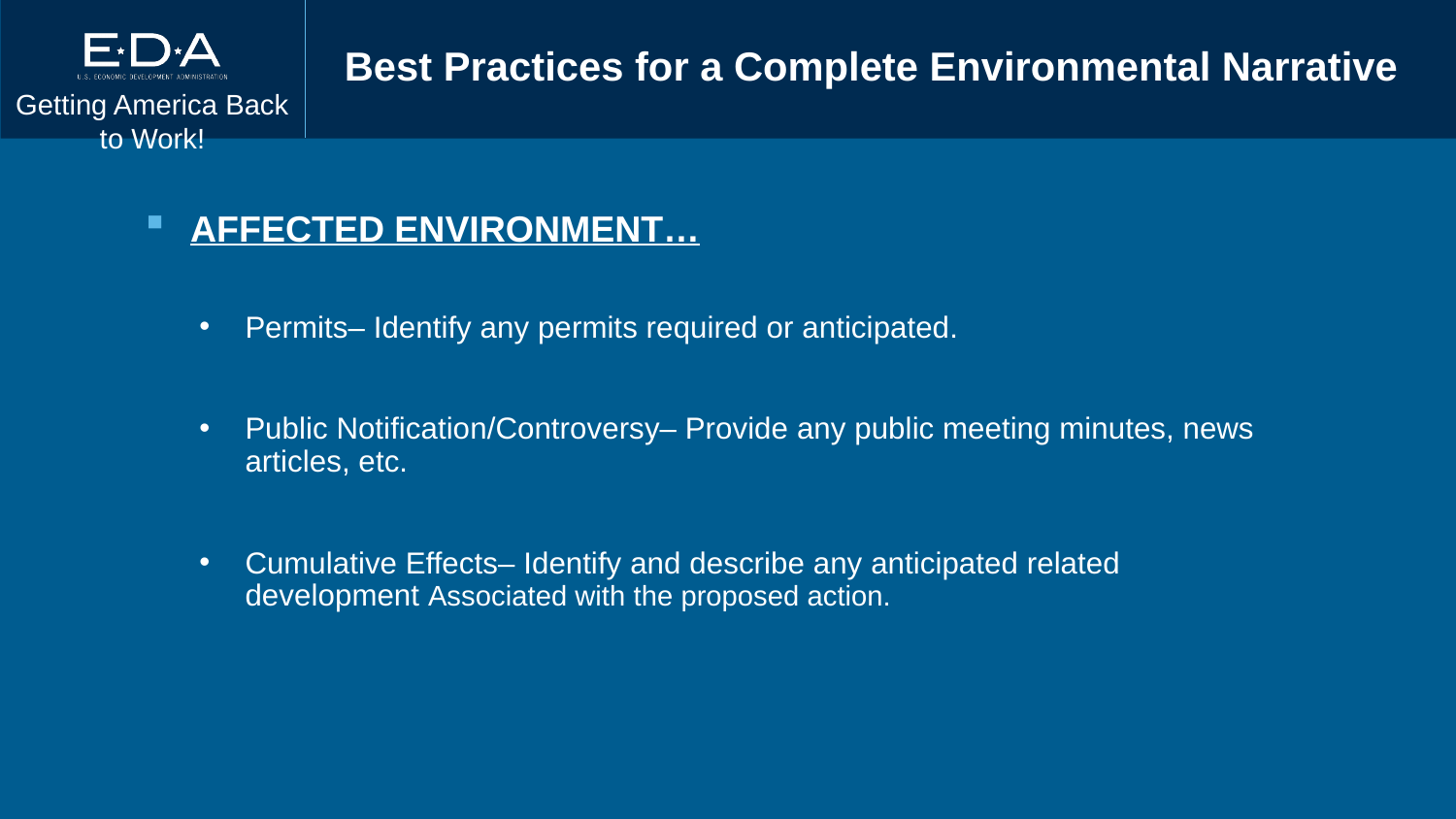

# Best Practices for a Complete Environmental Narrative
AFFECTED ENVIRONMENT…

Permits– Identify any permits required or anticipated.

Public Notification/Controversy– Provide any public meeting minutes, news articles, etc.

Cumulative Effects– Identify and describe any anticipated related development Associated with the proposed action.